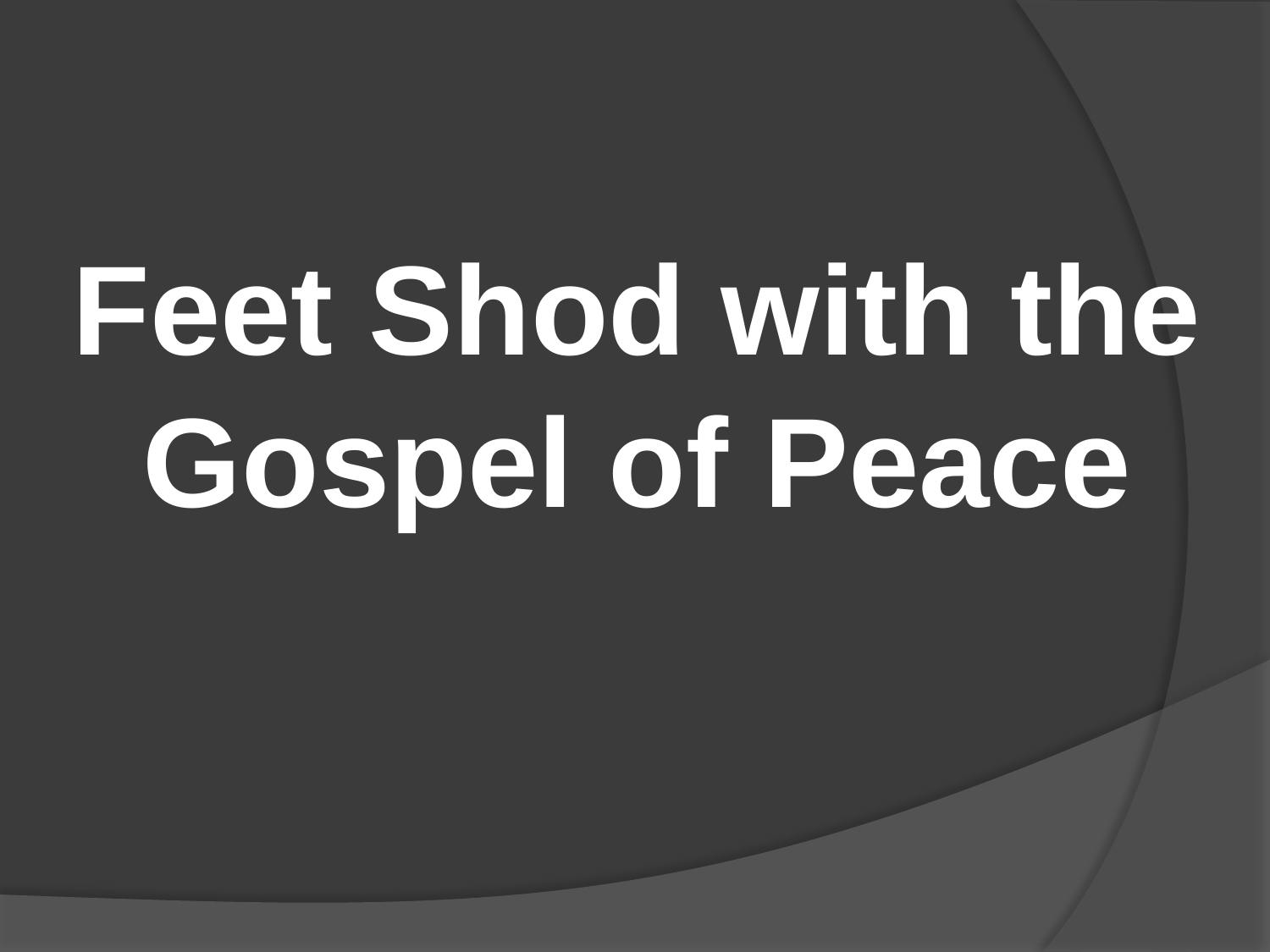

#
Feet Shod with the Gospel of Peace